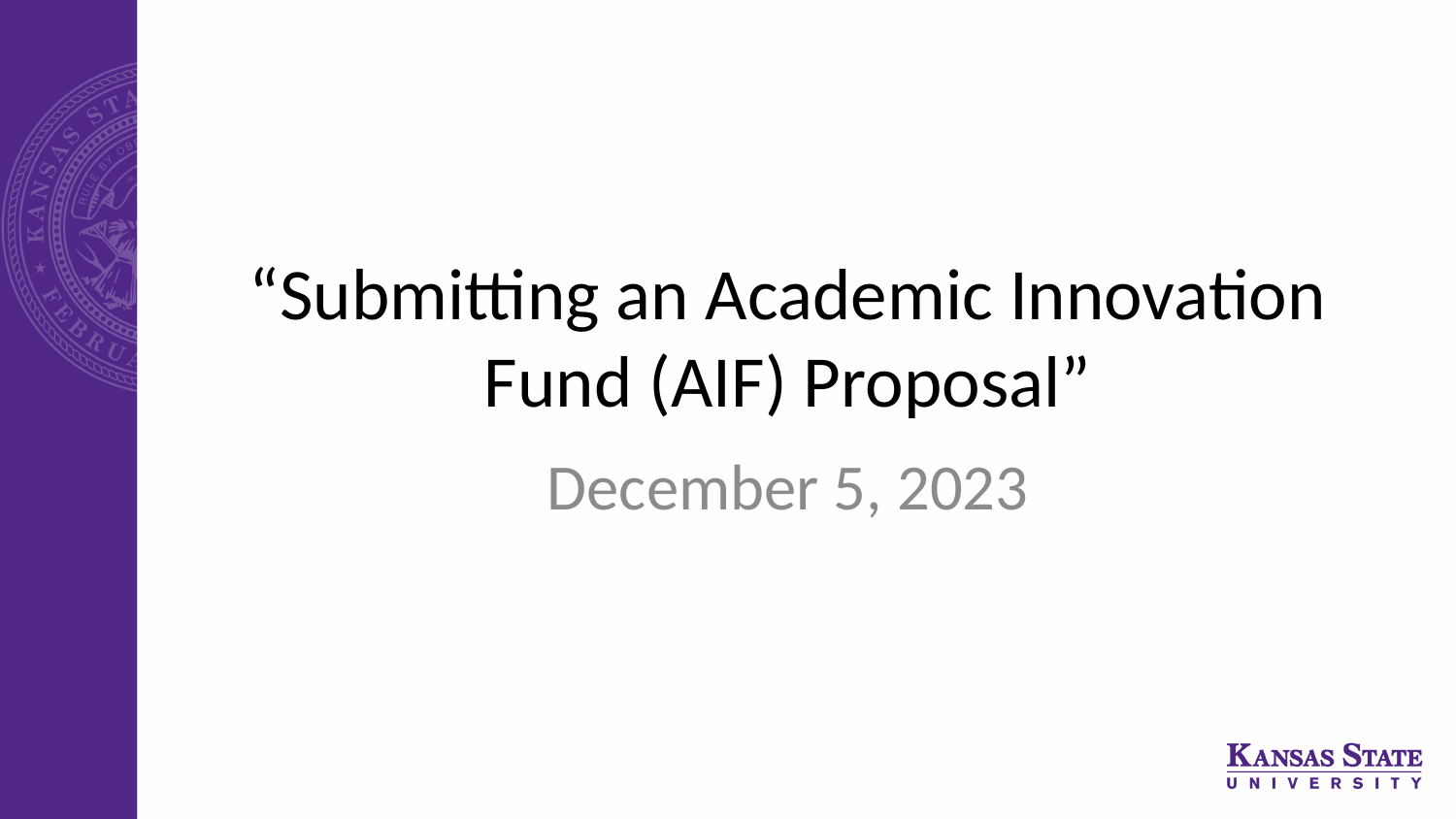

# “Submitting an Academic Innovation Fund (AIF) Proposal”
December 5, 2023